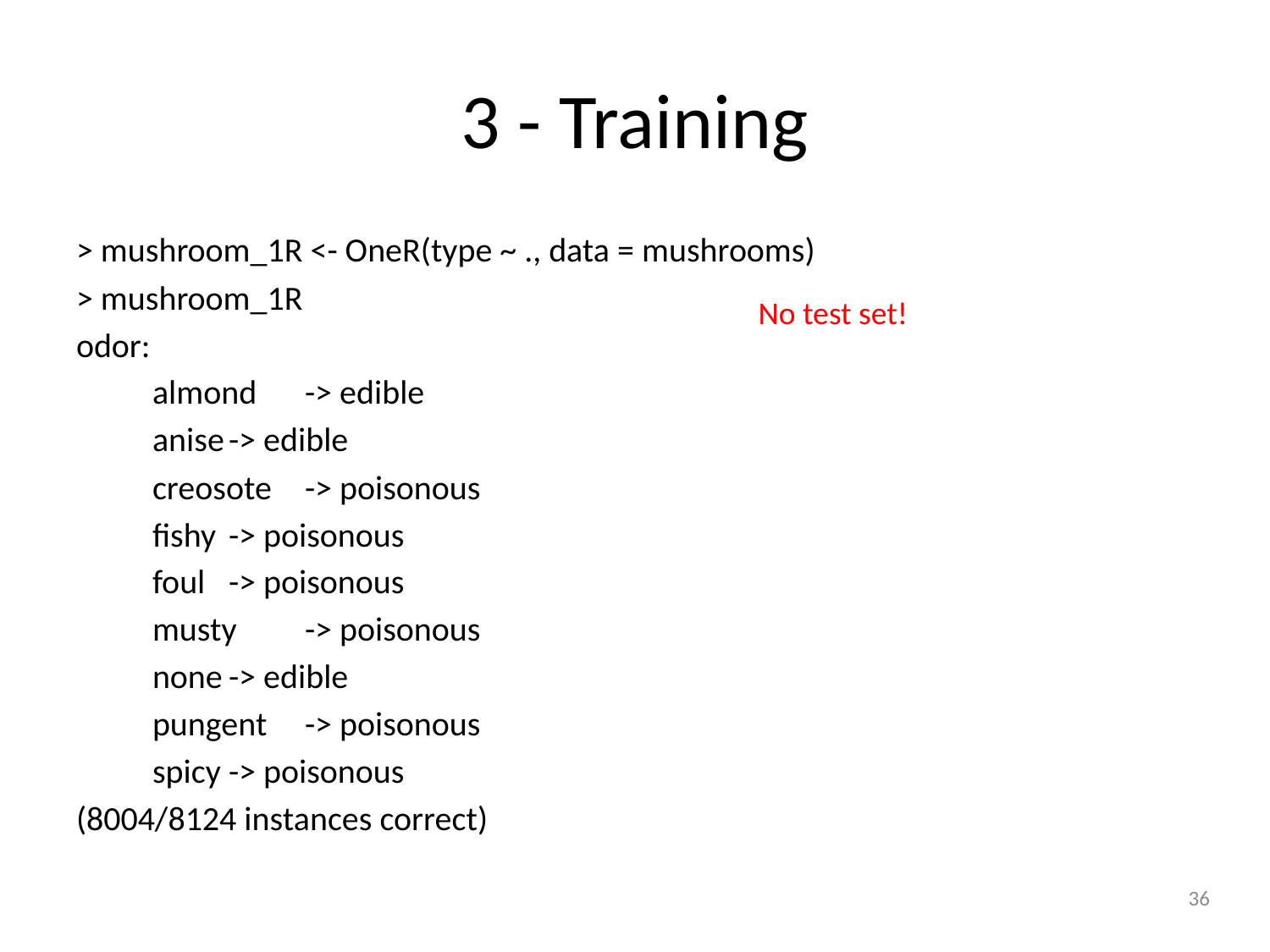

# 3 - Training
> mushroom_1R <- OneR(type ~ ., data = mushrooms)
> mushroom_1R
odor:
	almond	-> edible
	anise	-> edible
	creosote	-> poisonous
	fishy	-> poisonous
	foul	-> poisonous
	musty	-> poisonous
	none	-> edible
	pungent	-> poisonous
	spicy	-> poisonous
(8004/8124 instances correct)
No test set!